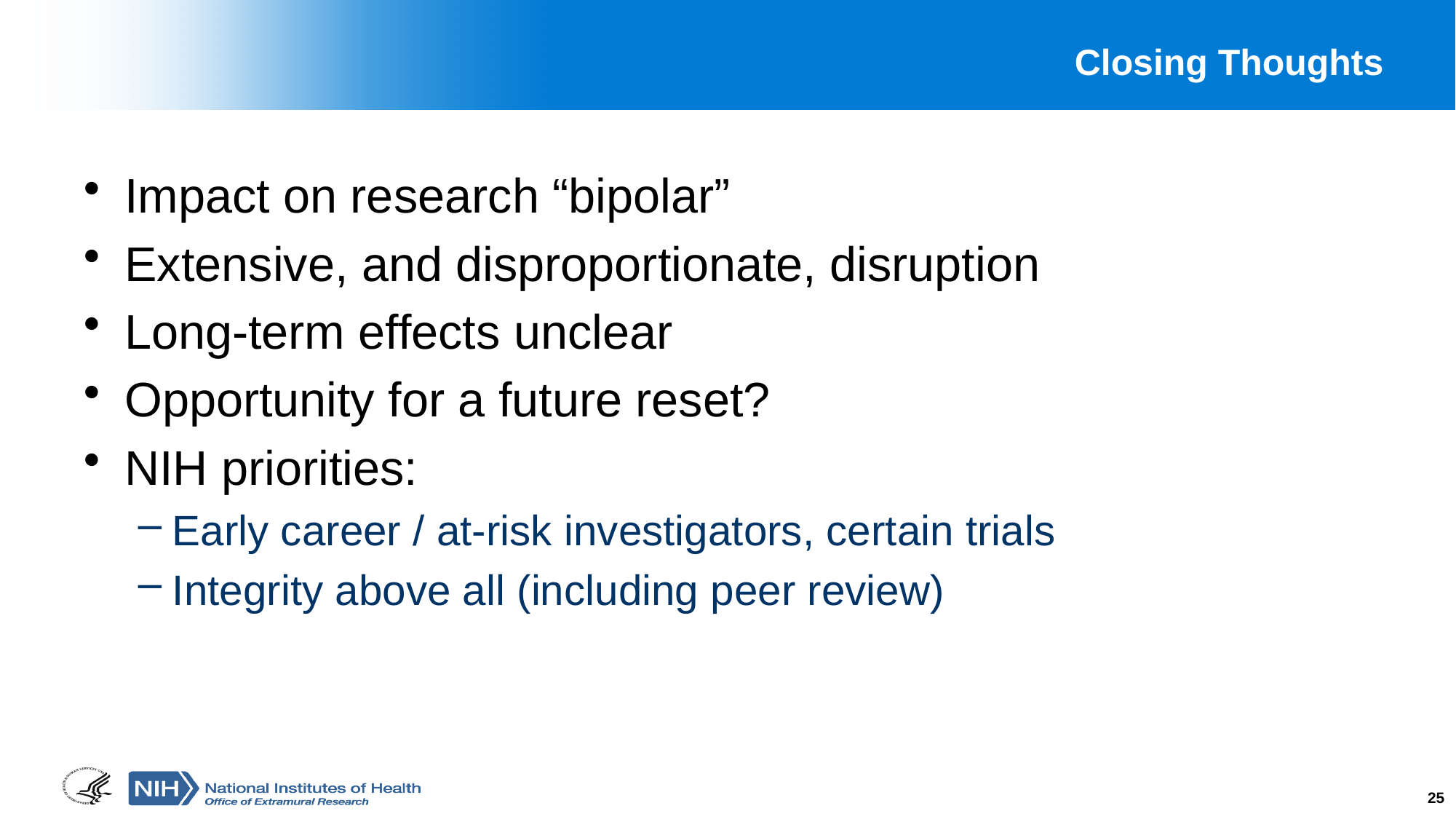

# Closing Thoughts
Impact on research “bipolar”
Extensive, and disproportionate, disruption
Long-term effects unclear
Opportunity for a future reset?
NIH priorities:
Early career / at-risk investigators, certain trials
Integrity above all (including peer review)

25